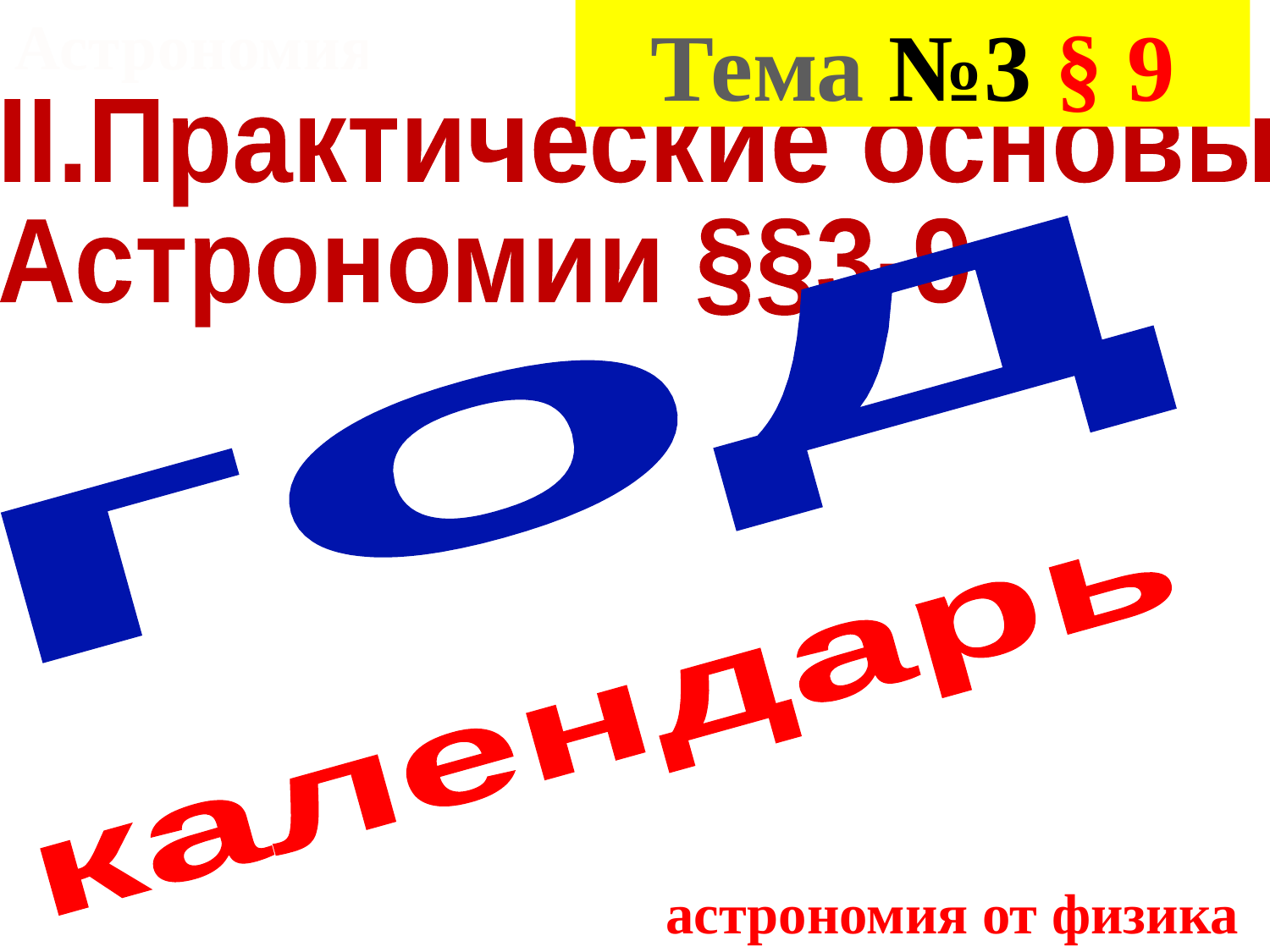

Астрономия
Тема №3 § 9
II.Практические основы
Астрономии §§3-9
год
календарь
астрономия от физика